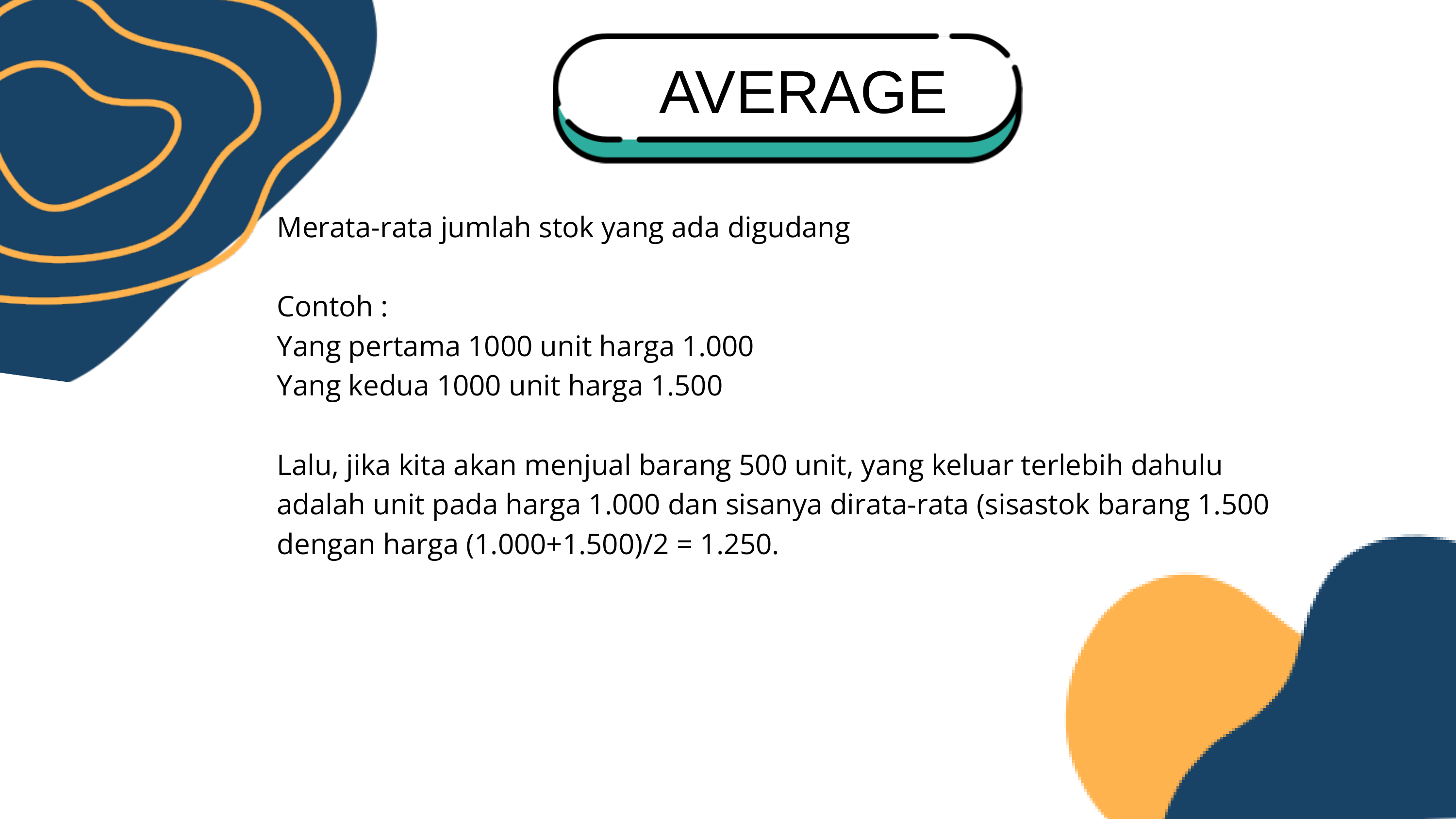

AVERAGE
Merata-rata jumlah stok yang ada digudang

Contoh :
Yang pertama 1000 unit harga 1.000
Yang kedua 1000 unit harga 1.500

Lalu, jika kita akan menjual barang 500 unit, yang keluar terlebih dahulu adalah unit pada harga 1.000 dan sisanya dirata-rata (sisastok barang 1.500 dengan harga (1.000+1.500)/2 = 1.250.